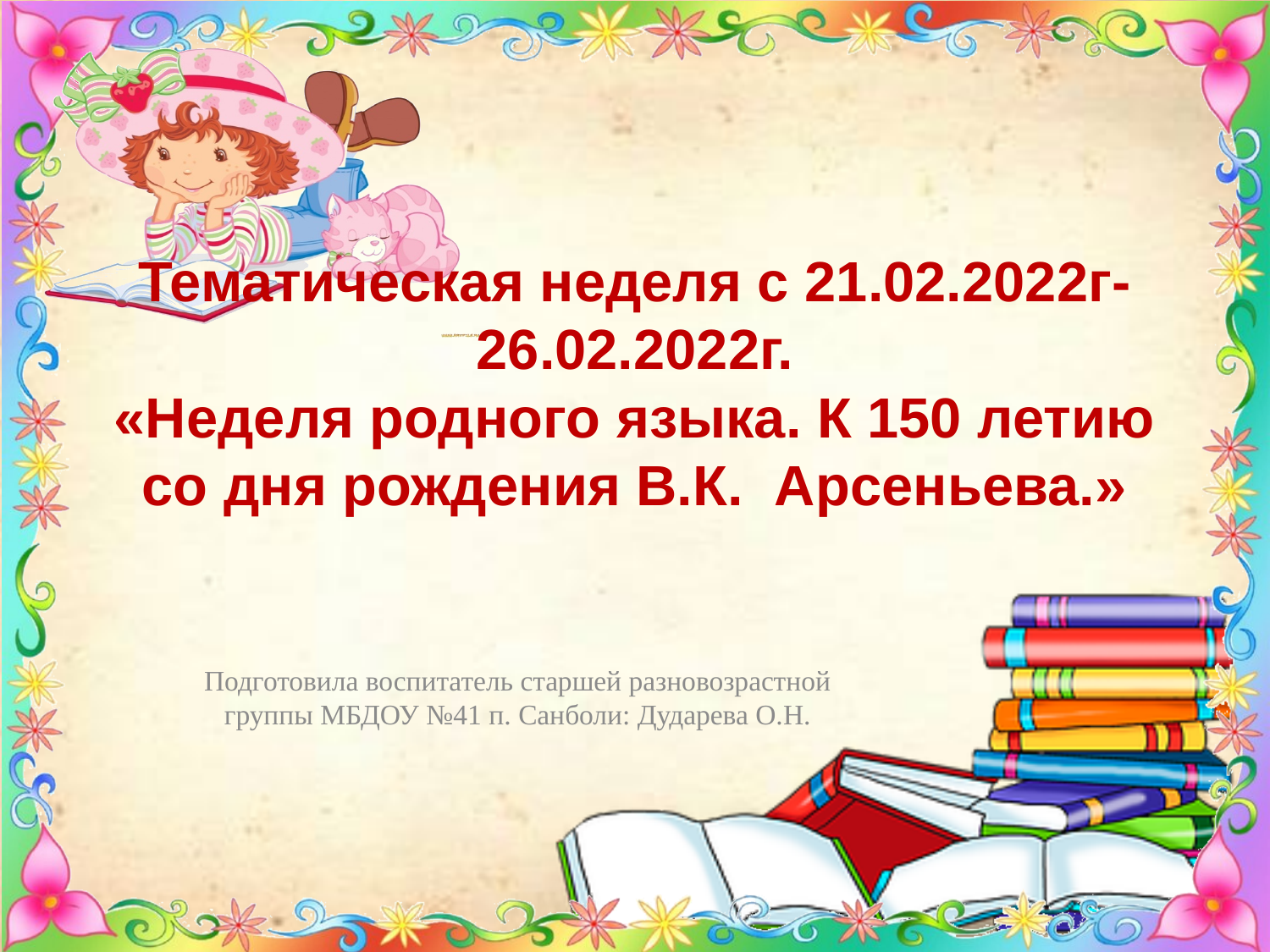

# Тематическая неделя с 21.02.2022г- 26.02.2022г. «Неделя родного языка. К 150 летию со дня рождения В.К.  Арсеньева.»
Подготовила воспитатель старшей разновозрастной группы МБДОУ №41 п. Санболи: Дударева О.Н.